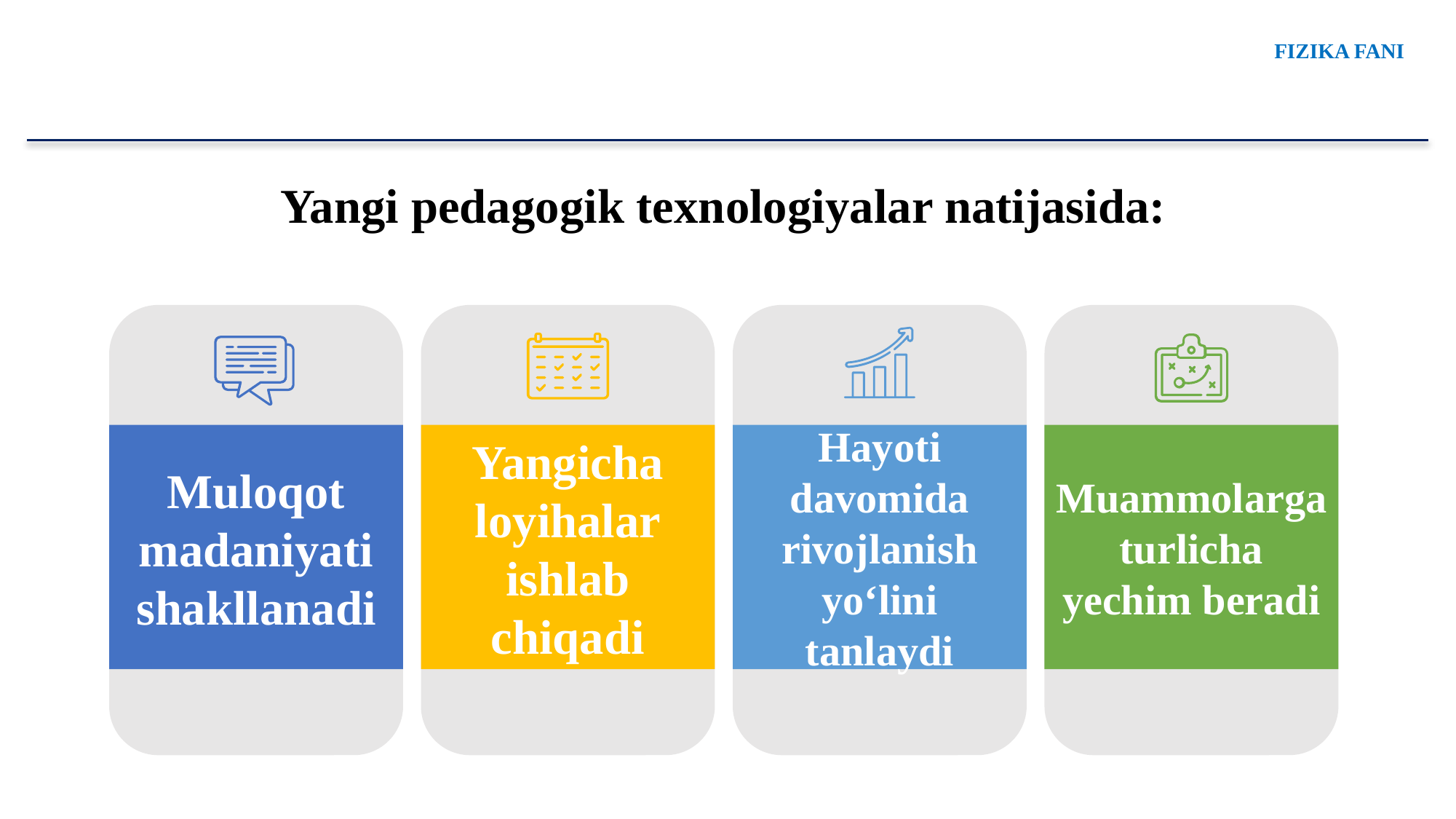

FIZIKA FANI
# Yangi pedagogik texnologiyalar natijasida:

Muloqot madaniyati shakllanadi

Yangicha loyihalar ishlab chiqadi

Hayoti davomida rivojlanish yo‘lini tanlaydi

Muammolarga turlicha yechim beradi